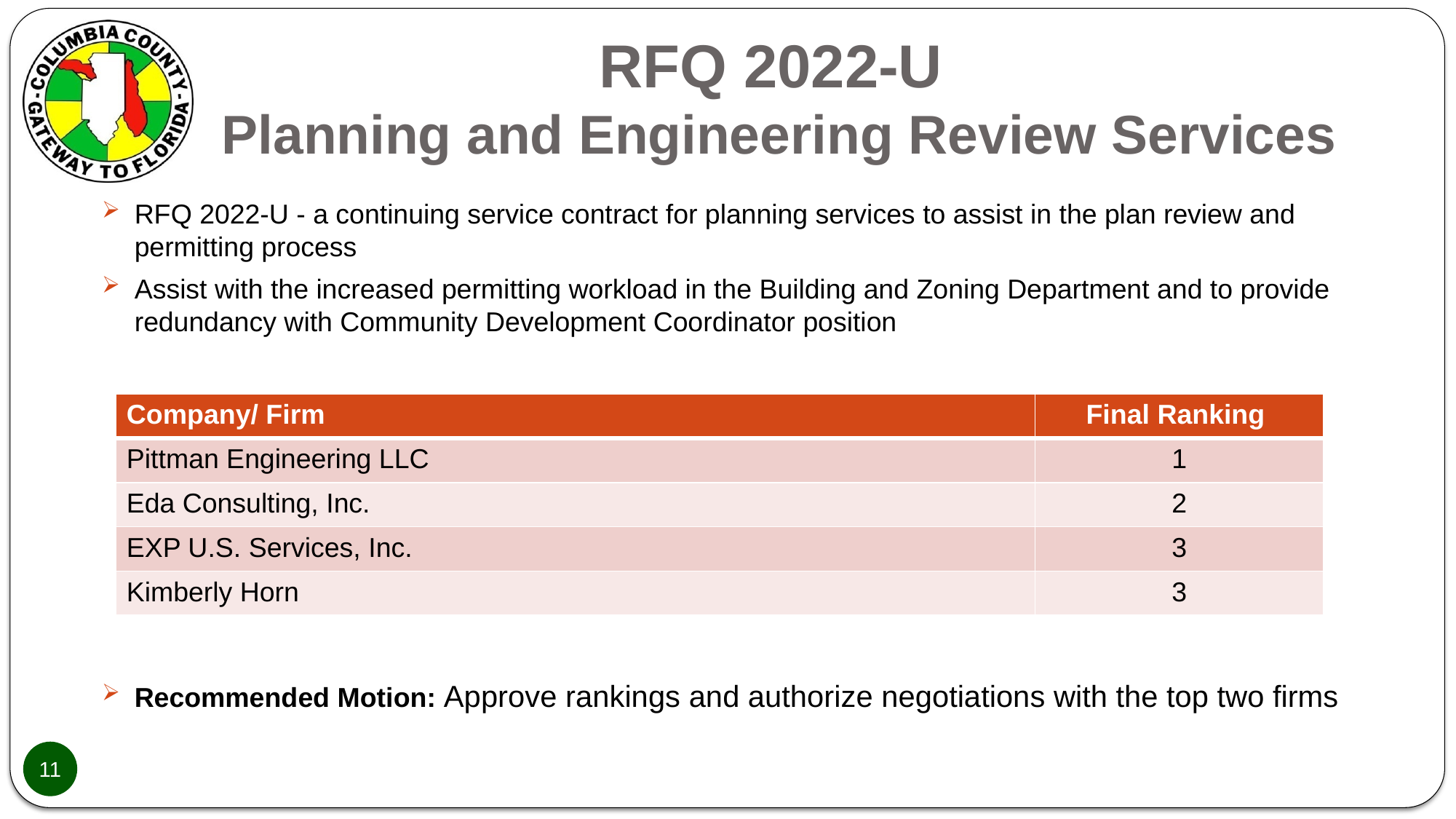

# RFQ 2022-U Planning and Engineering Review Services
RFQ 2022-U - a continuing service contract for planning services to assist in the plan review and permitting process
Assist with the increased permitting workload in the Building and Zoning Department and to provide redundancy with Community Development Coordinator position

Recommended Motion: Approve rankings and authorize negotiations with the top two firms

| Company/ Firm | Final Ranking |
| --- | --- |
| Pittman Engineering LLC | 1 |
| Eda Consulting, Inc. | 2 |
| EXP U.S. Services, Inc. | 3 |
| Kimberly Horn | 3 |
11